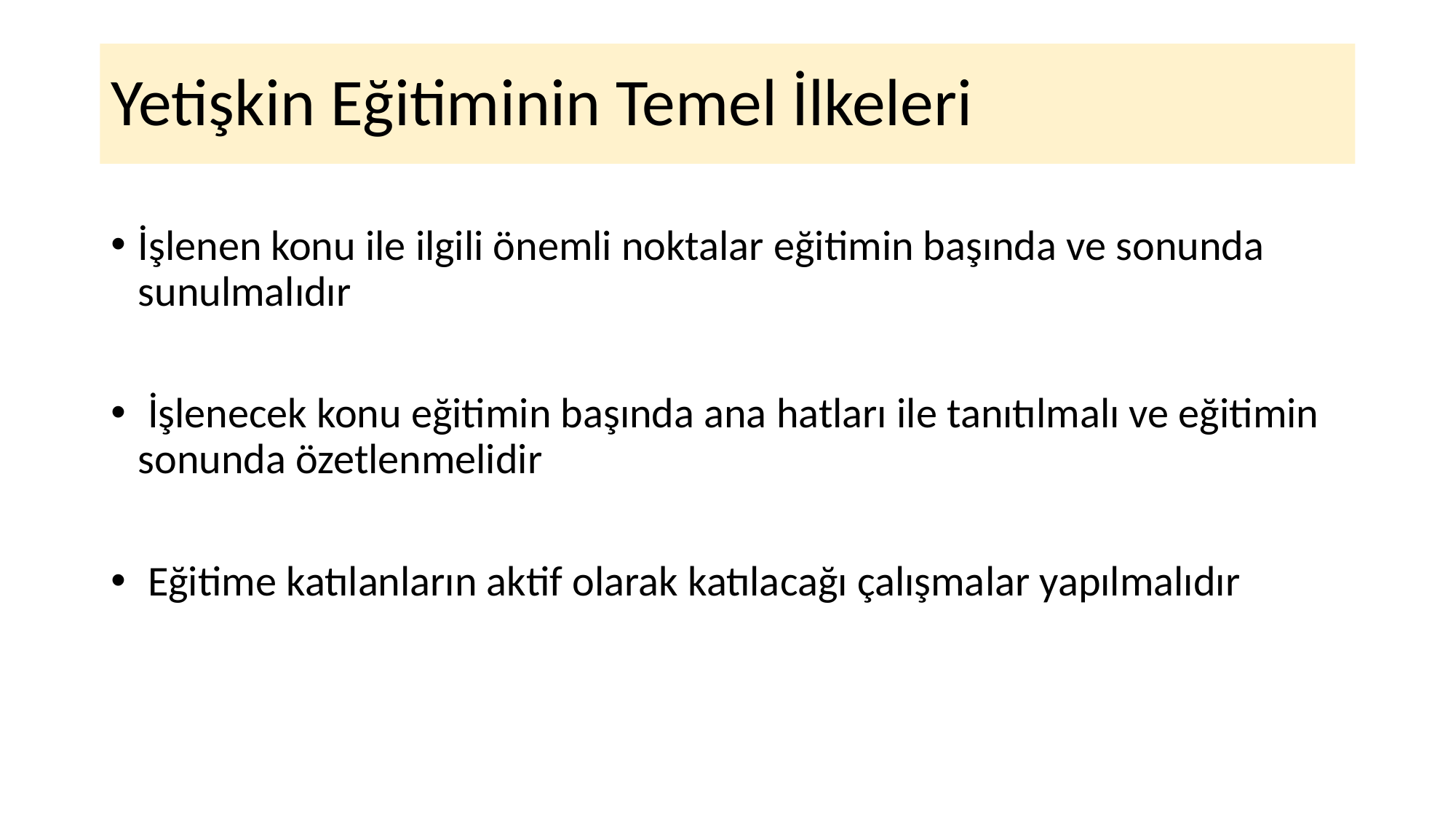

# Yetişkin Eğitiminin Temel İlkeleri
İşlenen konu ile ilgili önemli noktalar eğitimin başında ve sonunda sunulmalıdır

 İşlenecek konu eğitimin başında ana hatları ile tanıtılmalı ve eğitimin sonunda özetlenmelidir

 Eğitime katılanların aktif olarak katılacağı çalışmalar yapılmalıdır